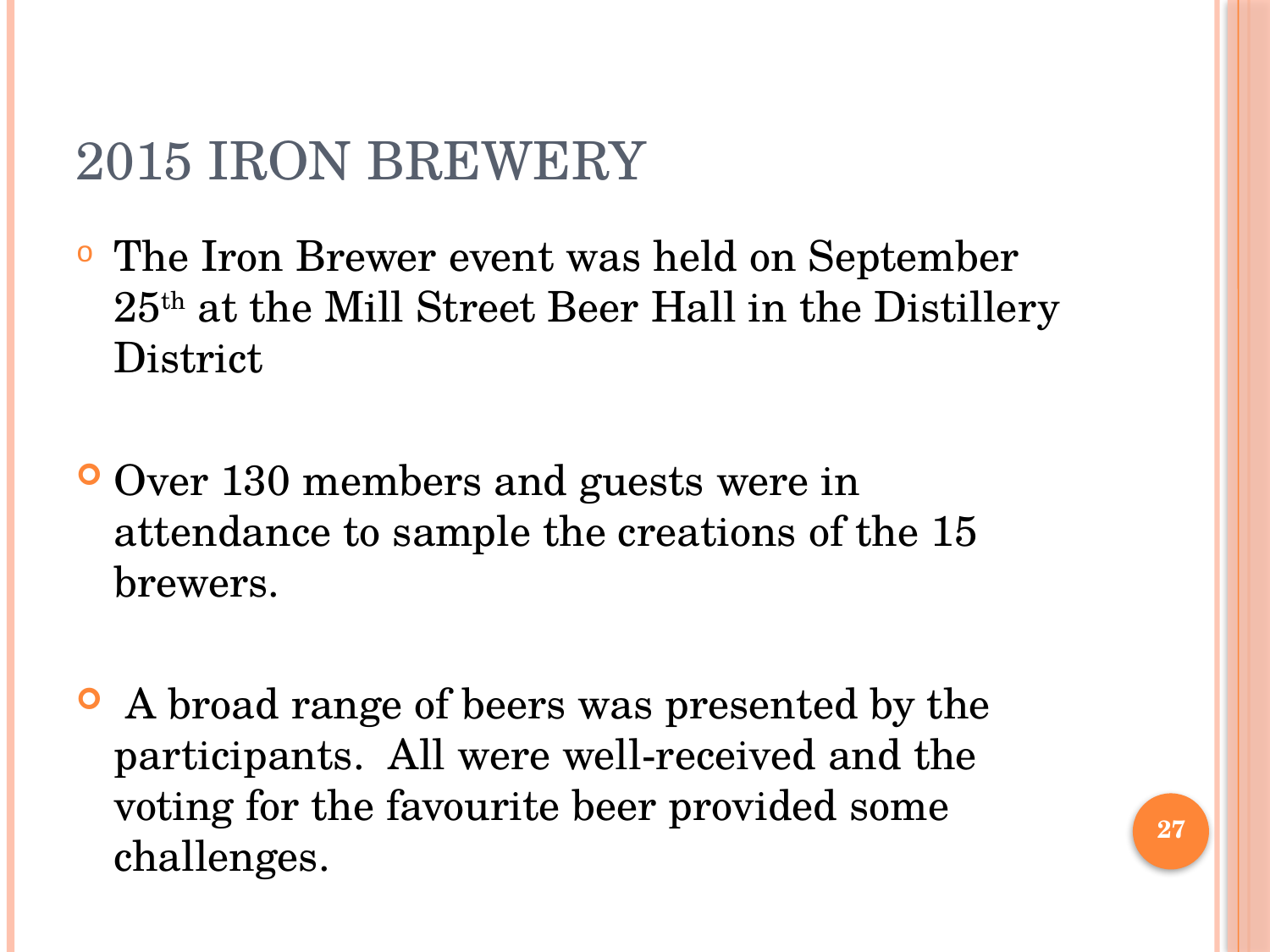

2015 Iron Brewery
The Iron Brewer event was held on September 25th at the Mill Street Beer Hall in the Distillery District

Over 130 members and guests were in attendance to sample the creations of the 15 brewers.

 A broad range of beers was presented by the participants.  All were well-received and the voting for the favourite beer provided some challenges.

27